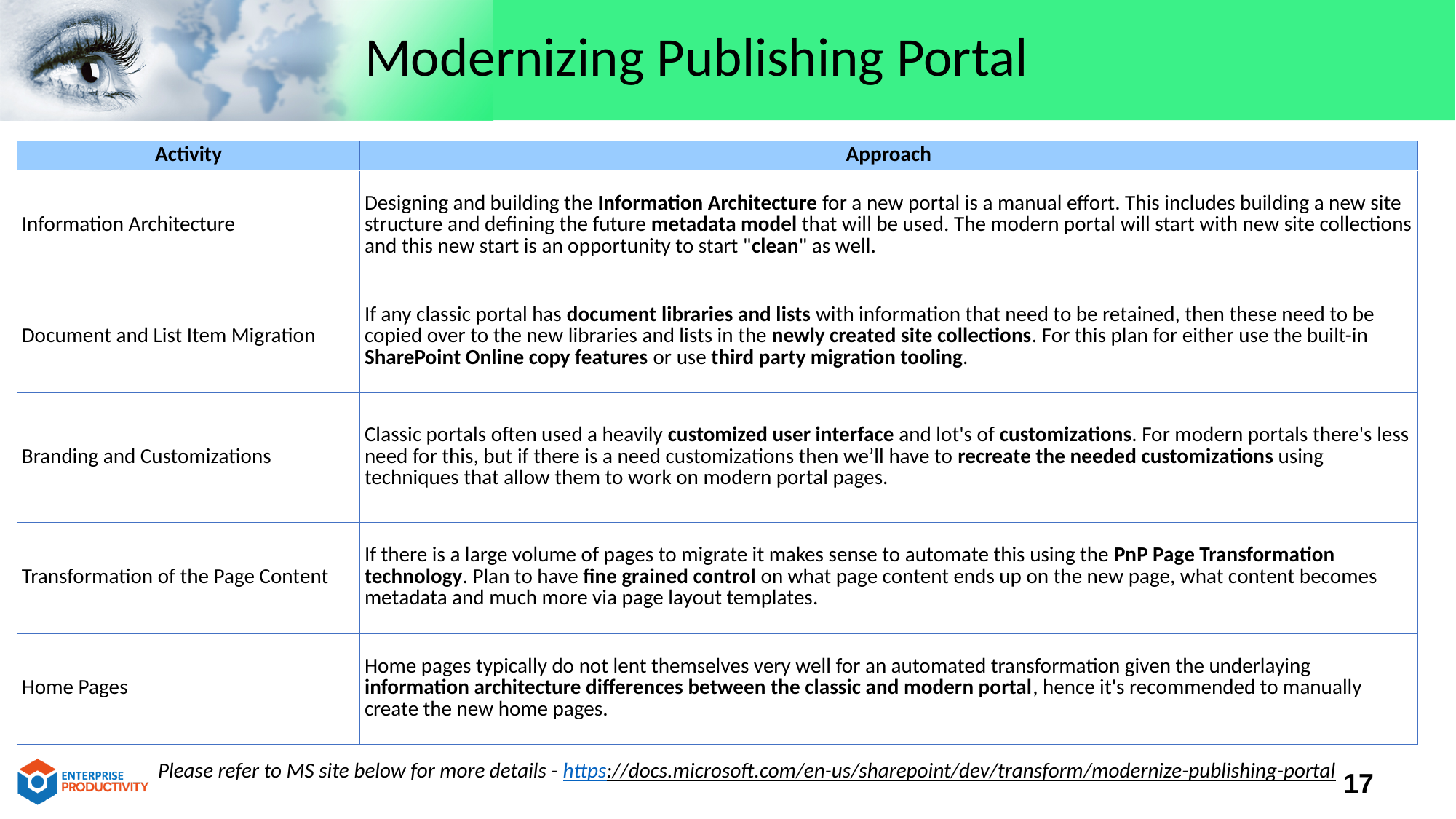

# Modernizing Publishing Portal
| Activity | Approach |
| --- | --- |
| Information Architecture | Designing and building the Information Architecture for a new portal is a manual effort. This includes building a new site structure and defining the future metadata model that will be used. The modern portal will start with new site collections and this new start is an opportunity to start "clean" as well. |
| Document and List Item Migration | If any classic portal has document libraries and lists with information that need to be retained, then these need to be copied over to the new libraries and lists in the newly created site collections. For this plan for either use the built-in SharePoint Online copy features or use third party migration tooling. |
| Branding and Customizations | Classic portals often used a heavily customized user interface and lot's of customizations. For modern portals there's less need for this, but if there is a need customizations then we’ll have to recreate the needed customizations using techniques that allow them to work on modern portal pages. |
| Transformation of the Page Content | If there is a large volume of pages to migrate it makes sense to automate this using the PnP Page Transformation technology. Plan to have fine grained control on what page content ends up on the new page, what content becomes metadata and much more via page layout templates. |
| Home Pages | Home pages typically do not lent themselves very well for an automated transformation given the underlaying information architecture differences between the classic and modern portal, hence it's recommended to manually create the new home pages. |
Please refer to MS site below for more details - https://docs.microsoft.com/en-us/sharepoint/dev/transform/modernize-publishing-portal